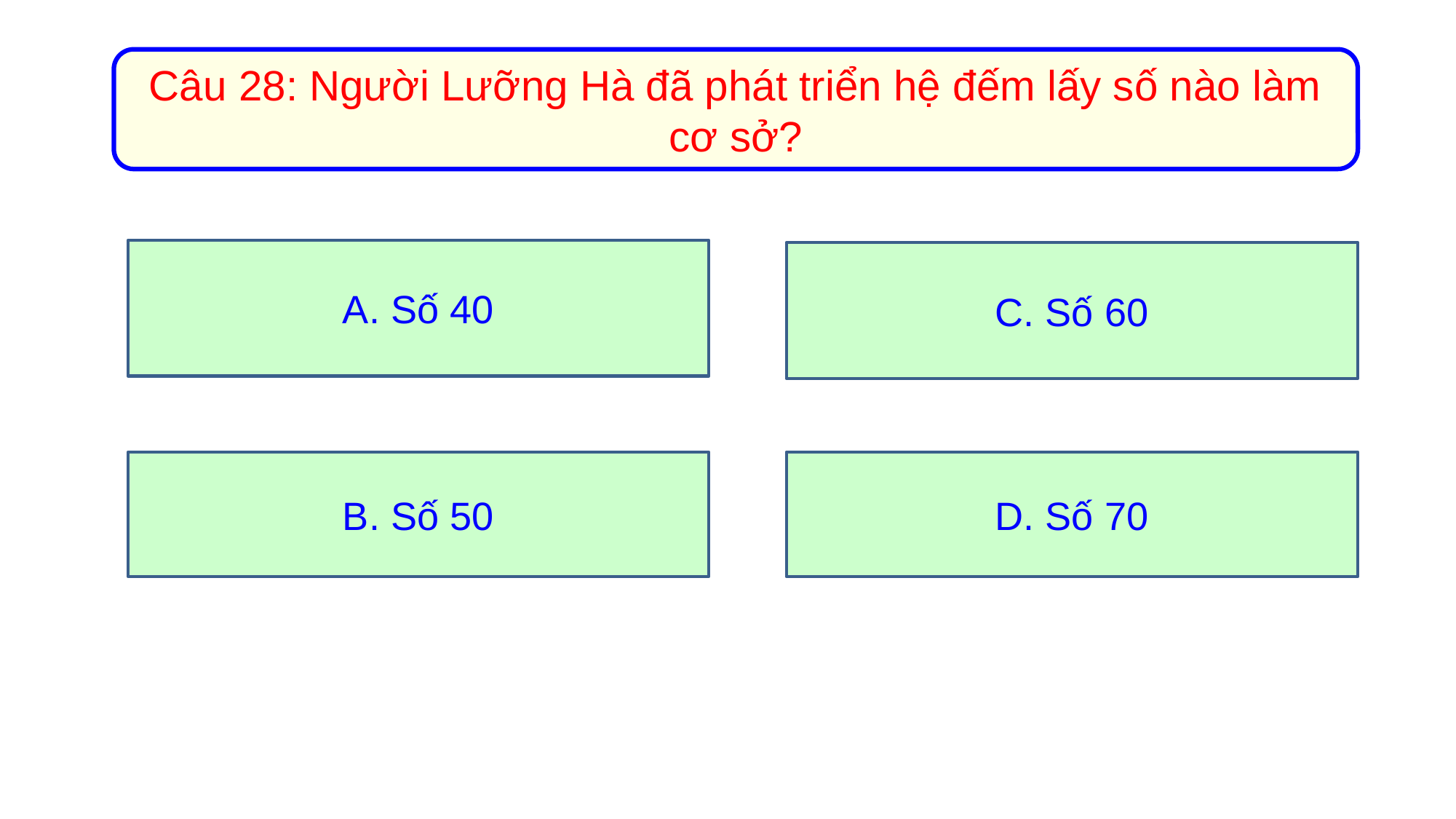

Câu 28: Người Lưỡng Hà đã phát triển hệ đếm lấy số nào làm cơ sở?

A. Số 40

C. Số 60

D. Số 70

B. Số 50